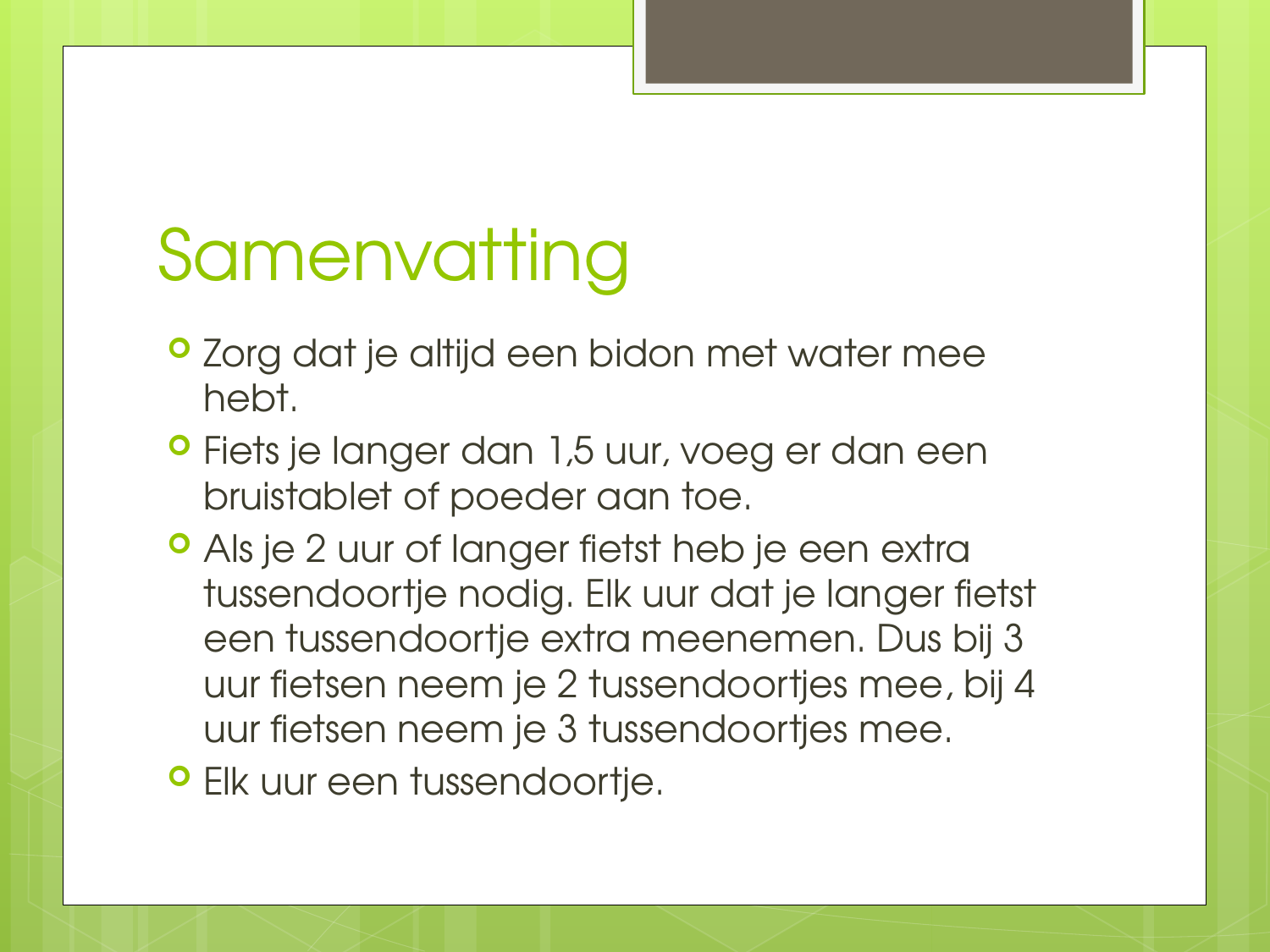

# Samenvatting
Zorg dat je altijd een bidon met water mee hebt.
Fiets je langer dan 1,5 uur, voeg er dan een bruistablet of poeder aan toe.
Als je 2 uur of langer fietst heb je een extra tussendoortje nodig. Elk uur dat je langer fietst een tussendoortje extra meenemen. Dus bij 3 uur fietsen neem je 2 tussendoortjes mee, bij 4 uur fietsen neem je 3 tussendoortjes mee.
Elk uur een tussendoortje.